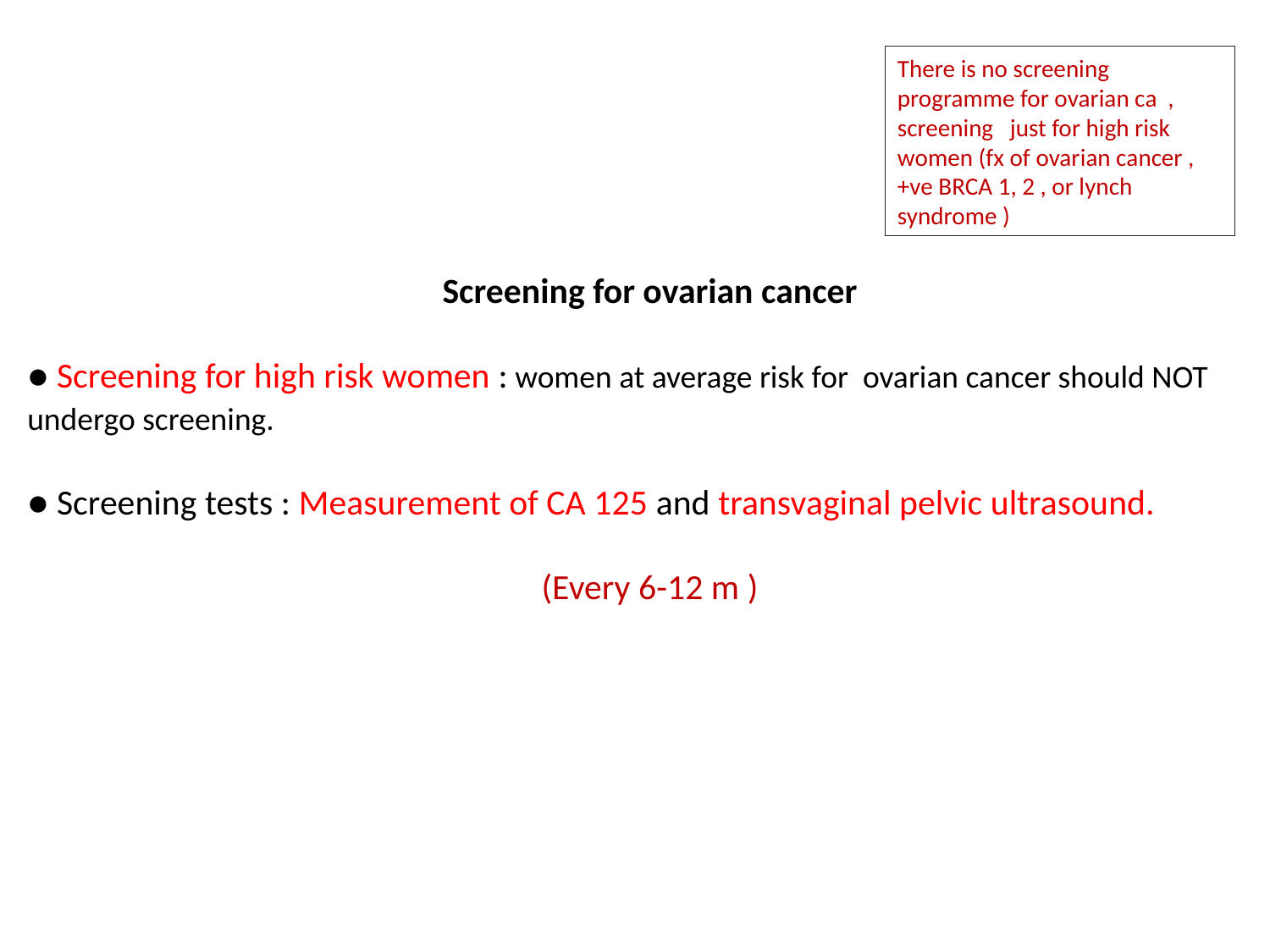

Screening for ovarian cancer

● Screening for high risk women : women at average risk for  ovarian cancer should NOT undergo screening.

● Screening tests : Measurement of CA 125 and transvaginal pelvic ultrasound.

(Every 6-12 m )

There is no screening programme for ovarian ca  , screening   just for high risk women (fx of ovarian cancer , +ve BRCA 1, 2 , or lynch syndrome )